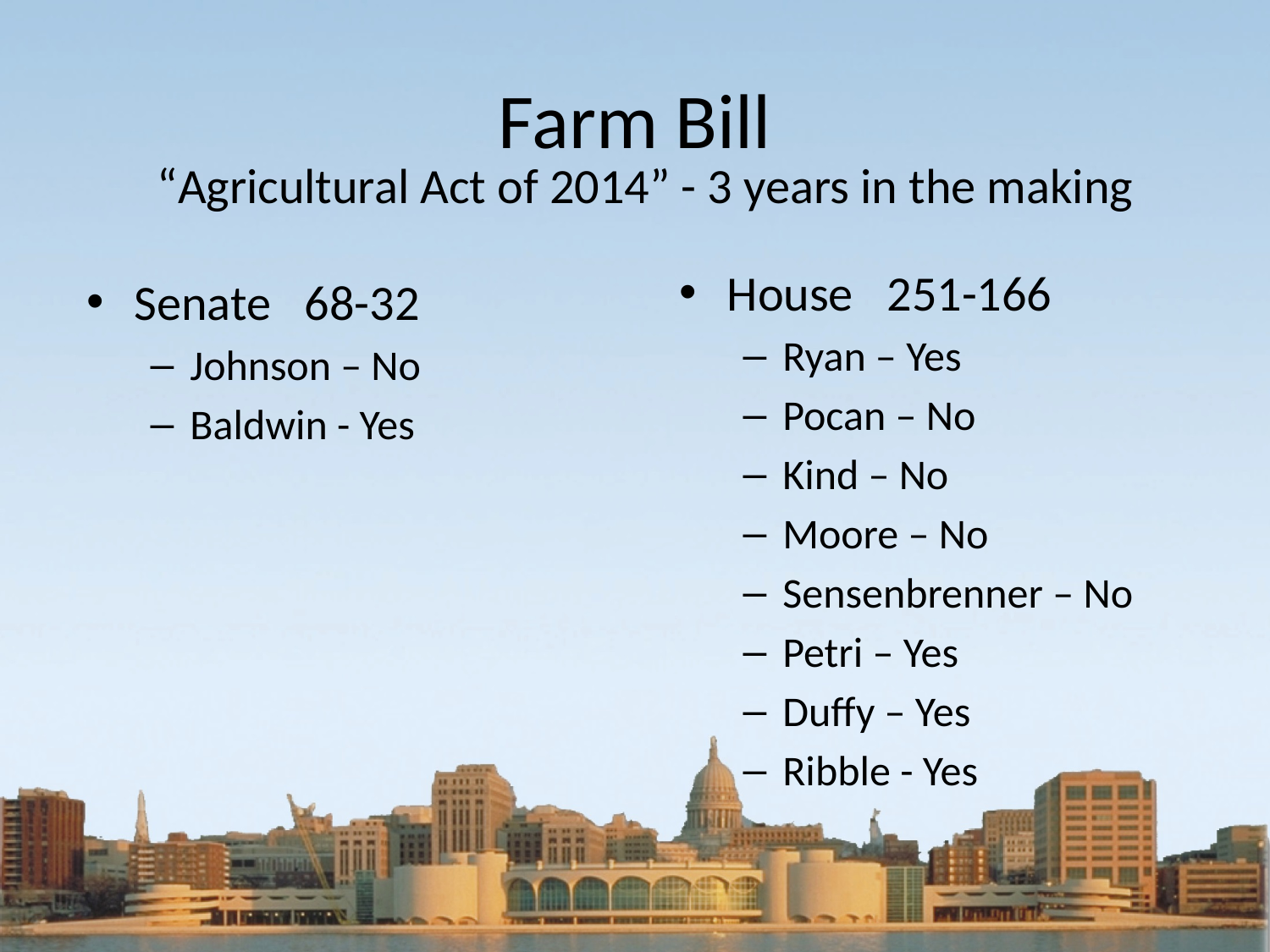

# Farm Bill
“Agricultural Act of 2014” - 3 years in the making

House   251-166
Ryan – Yes
Pocan – No
Kind – No
Moore – No
Sensenbrenner – No
Petri – Yes
Duffy – Yes
Ribble - Yes
Senate   68-32
Johnson – No
Baldwin - Yes